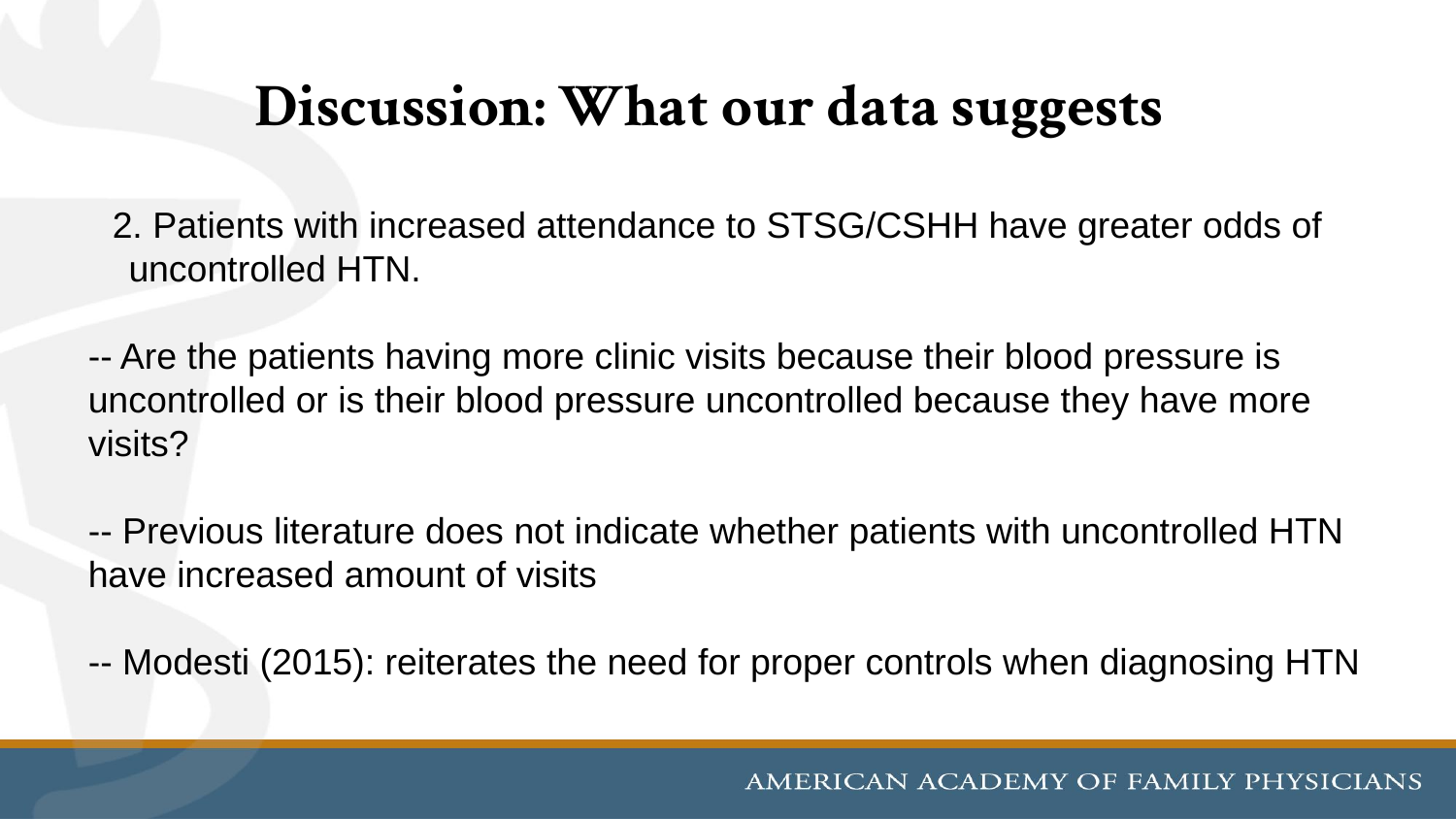

# Discussion: What our data suggests
2. Patients with increased attendance to STSG/CSHH have greater odds of uncontrolled HTN.

-- Are the patients having more clinic visits because their blood pressure is uncontrolled or is their blood pressure uncontrolled because they have more visits?

-- Previous literature does not indicate whether patients with uncontrolled HTN have increased amount of visits

-- Modesti (2015): reiterates the need for proper controls when diagnosing HTN